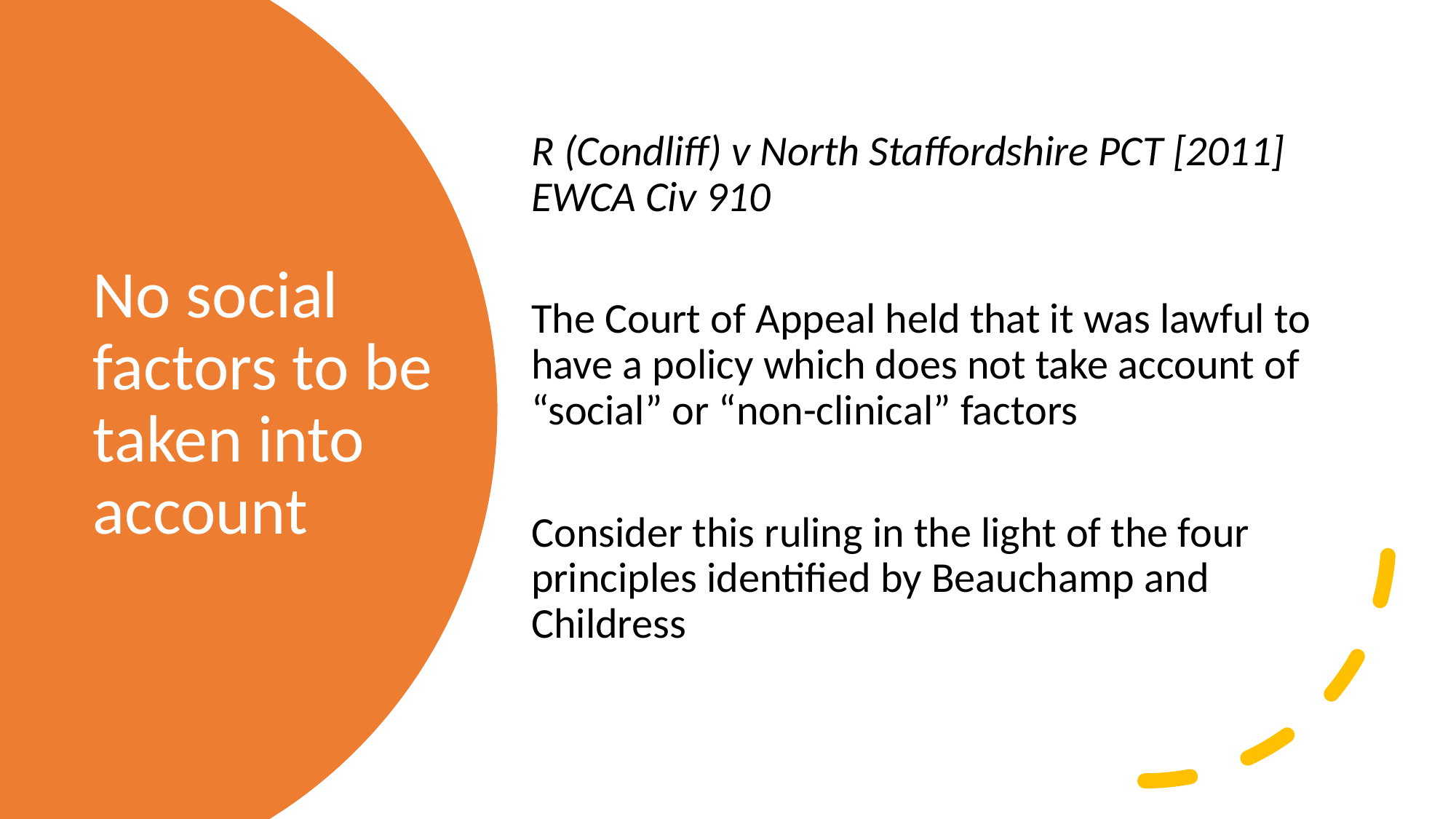

R (Condliff) v North Staffordshire PCT [2011] EWCA Civ 910

The Court of Appeal held that it was lawful to have a policy which does not take account of “social” or “non-clinical” factors

Consider this ruling in the light of the four principles identified by Beauchamp and Childress
# No social factors to be taken into account